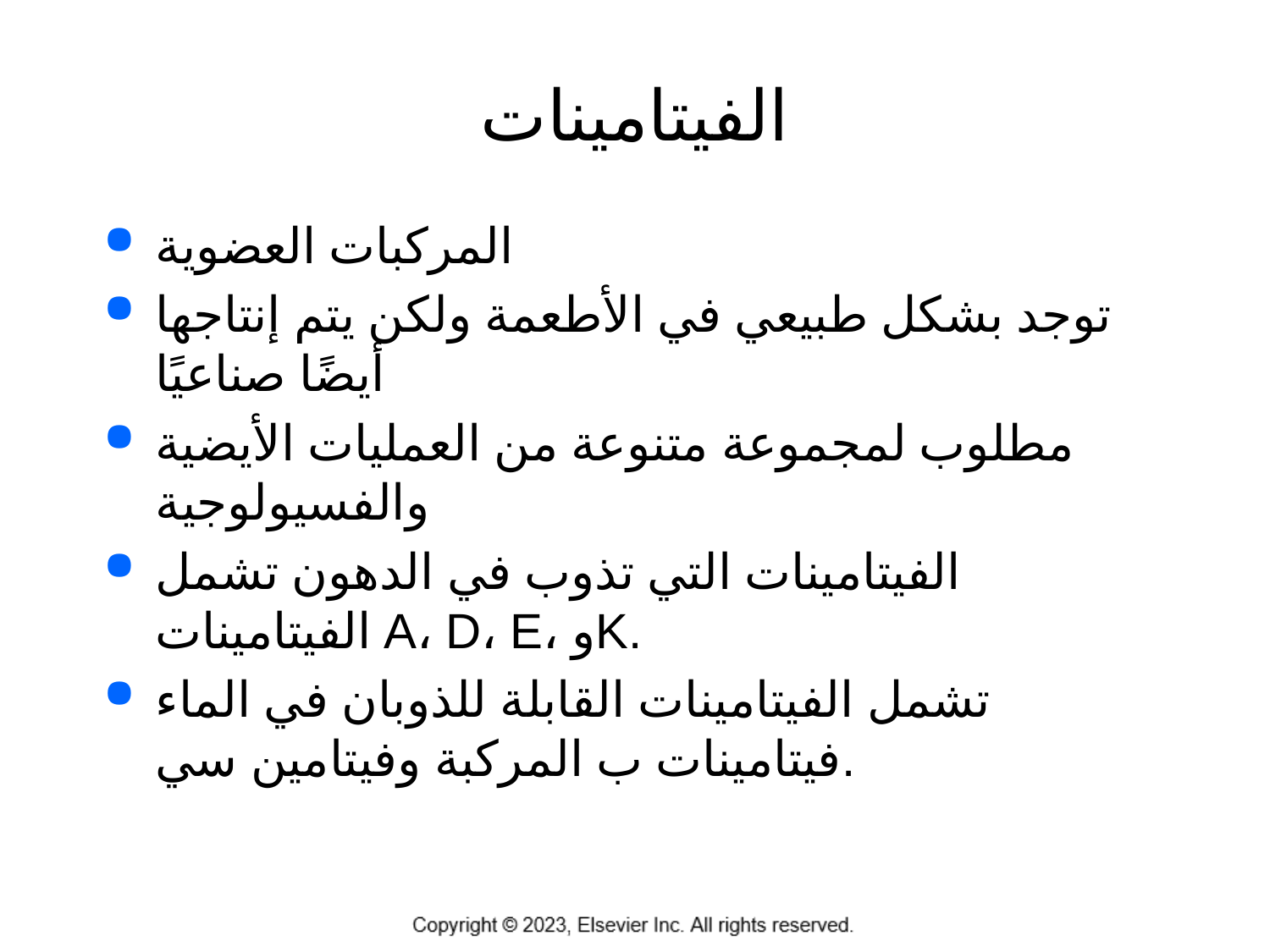

# الفيتامينات
المركبات العضوية
توجد بشكل طبيعي في الأطعمة ولكن يتم إنتاجها أيضًا صناعيًا
مطلوب لمجموعة متنوعة من العمليات الأيضية والفسيولوجية
الفيتامينات التي تذوب في الدهون تشمل الفيتامينات A، D، E، وK.
تشمل الفيتامينات القابلة للذوبان في الماء فيتامينات ب المركبة وفيتامين سي.